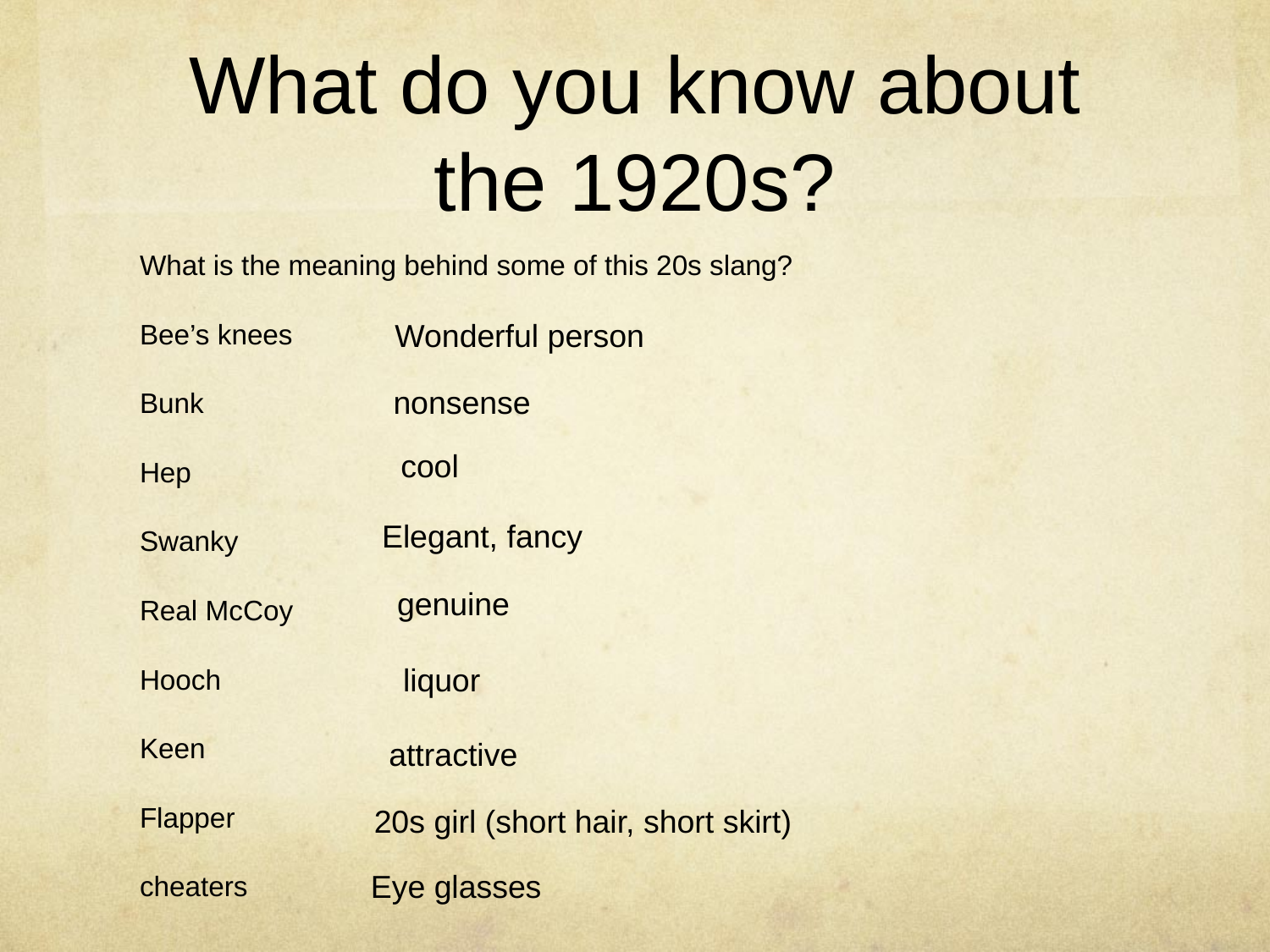

# What do you know about the 1920s?
What is the meaning behind some of this 20s slang?
Bee’s knees
Bunk
Hep
Swanky
Real McCoy
Hooch
Keen
Flapper
cheaters
Wonderful person
nonsense
cool
Elegant, fancy
genuine
liquor
attractive
20s girl (short hair, short skirt)
Eye glasses